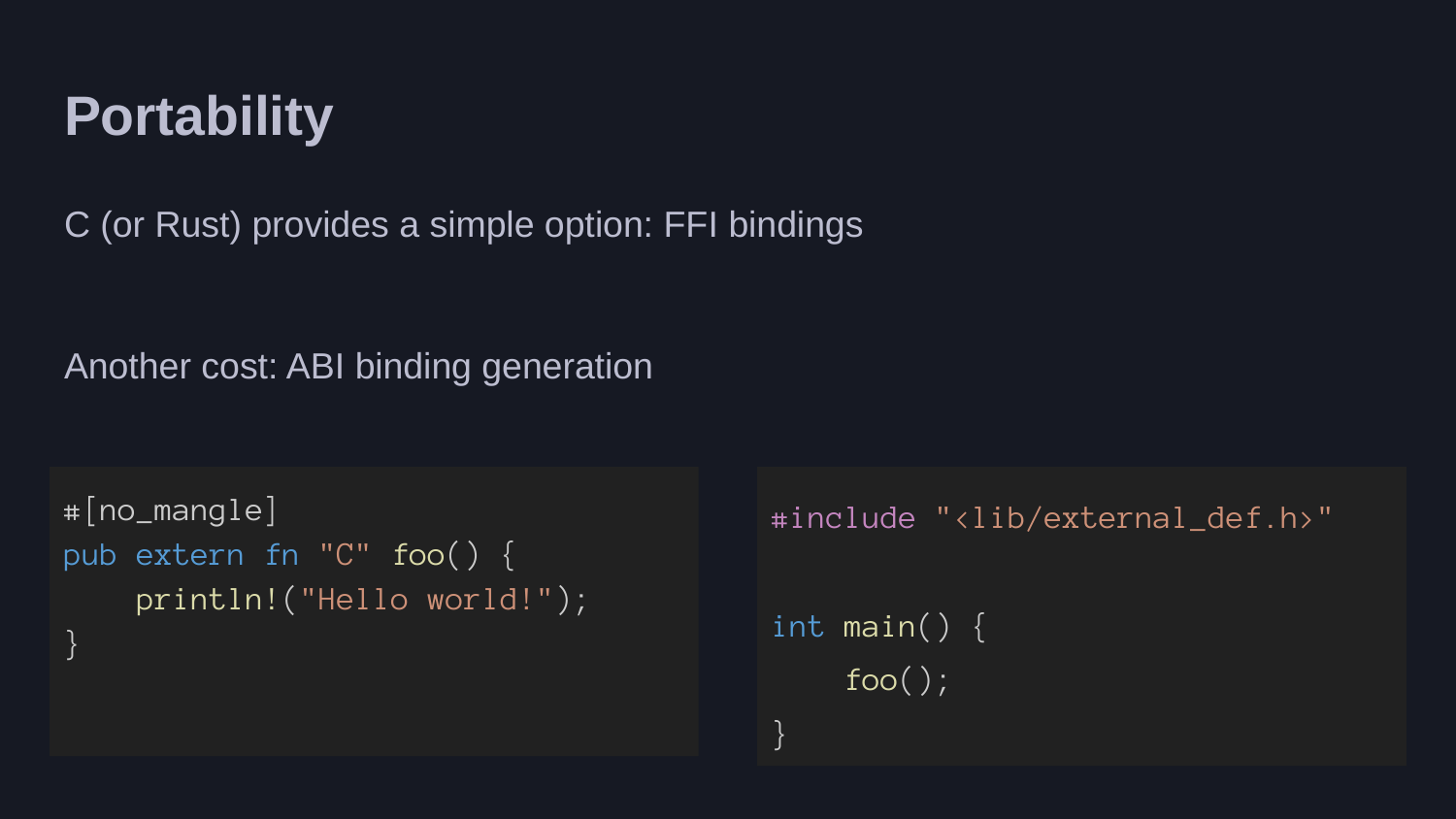

# Portability
C (or Rust) provides a simple option: FFI bindings

Another cost: ABI binding generation
#[no_mangle]
pub extern fn "C" foo() {
    println!("Hello world!");
}
#include "<lib/external_def.h>"

int main() {
    foo();
}